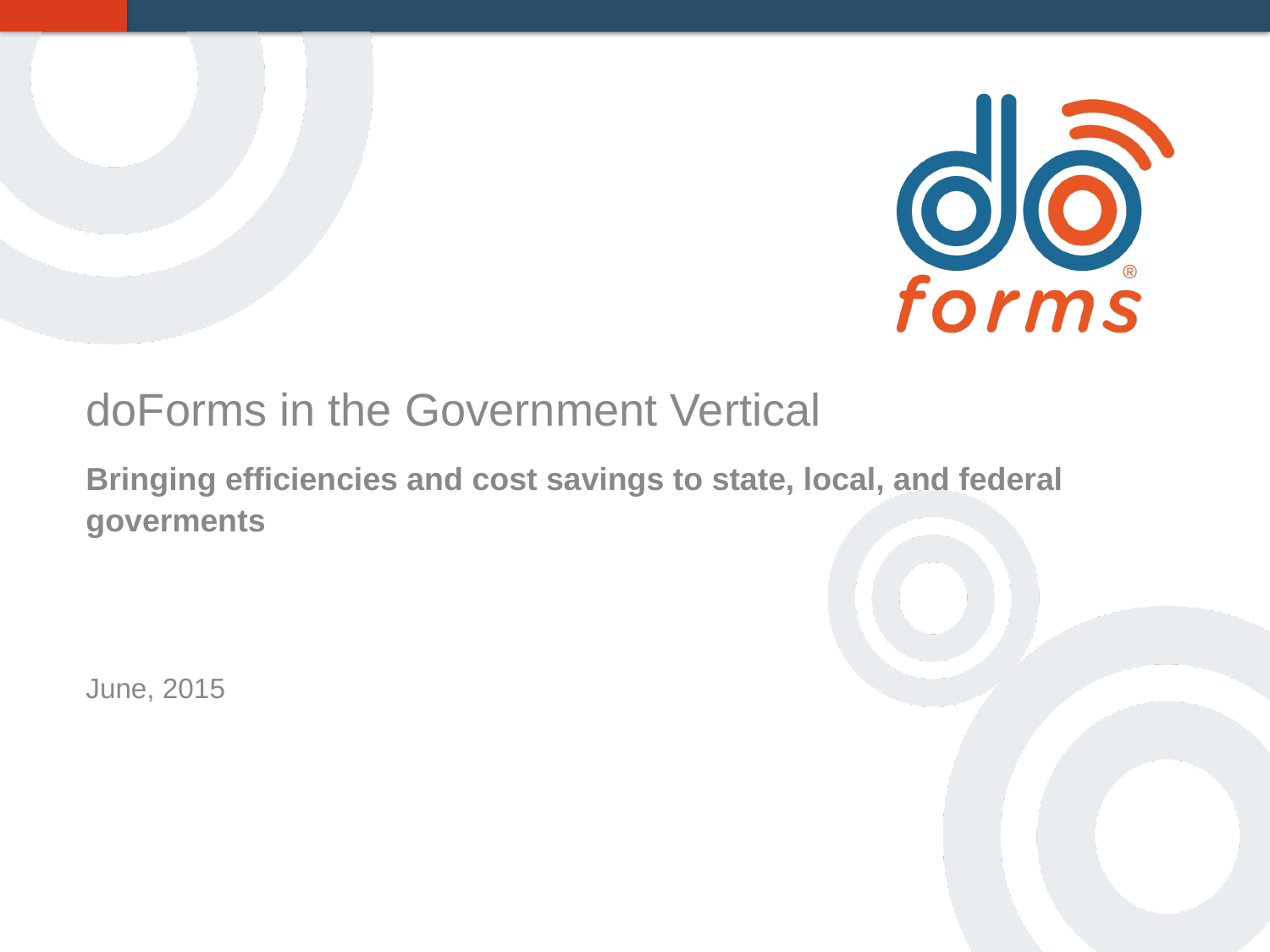

doForms in the Government Vertical
Bringing efficiencies and cost savings to state, local, and federal goverments
June, 2015